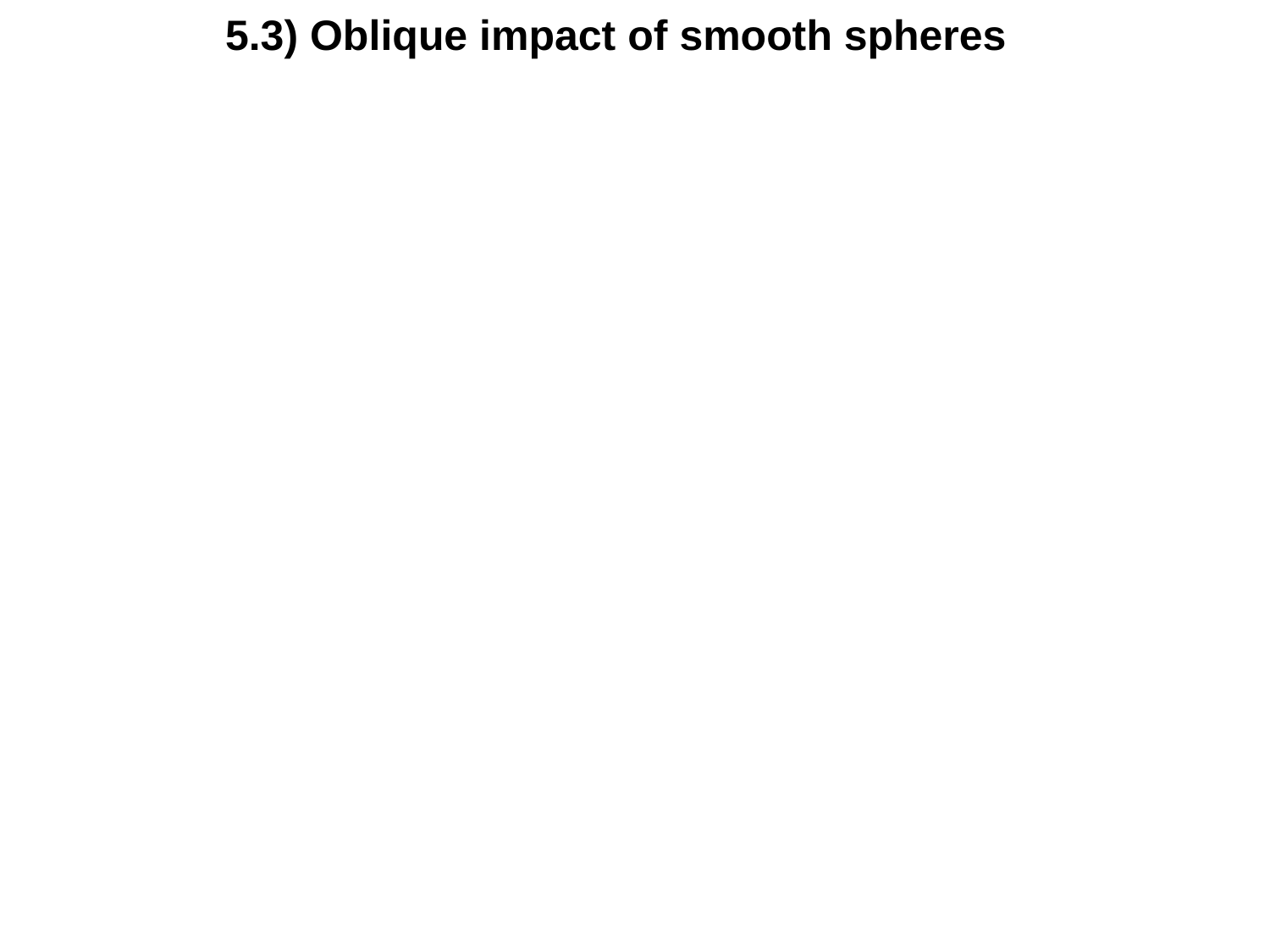

# 5.3) Oblique impact of smooth spheres